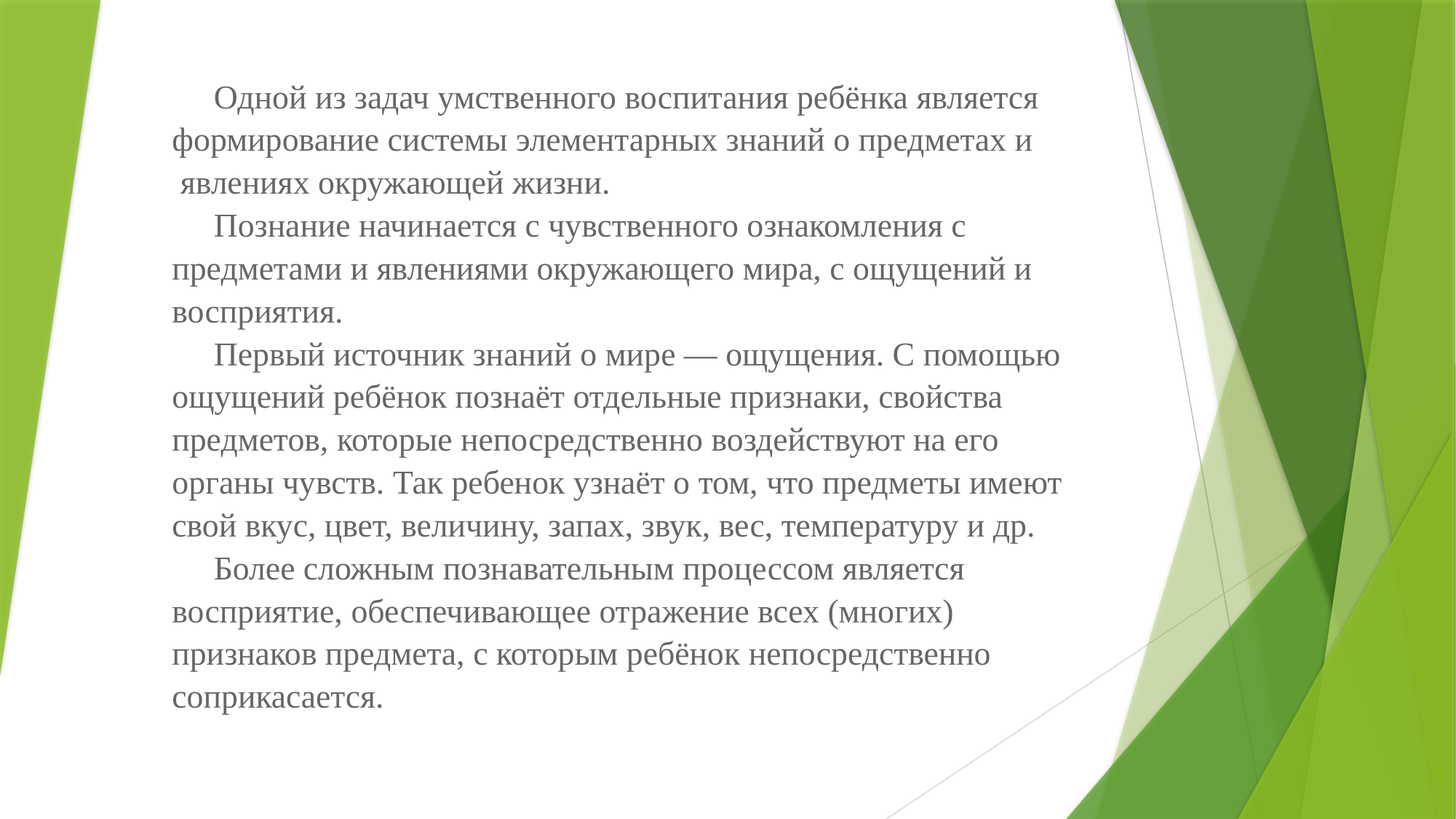

# Одной из задач умственного воспитания ребёнка является формирование системы элементарных знаний о предметах и явлениях окружающей жизни. Познание начинается с чувственного ознакомления с предметами и явлениями окружающего мира, с ощущений и восприятия. Первый источник знаний о мире — ощущения. С помощью ощущений ребёнок познаёт отдельные признаки, свойства предметов, которые непосредственно воздействуют на его органы чувств. Так ребенок узнаёт о том, что предметы имеют свой вкус, цвет, величину, запах, звук, вес, температуру и др. Более сложным познавательным процессом является восприятие, обеспечивающее отражение всех (многих) признаков предмета, с которым ребёнок непосредственно соприкасается.